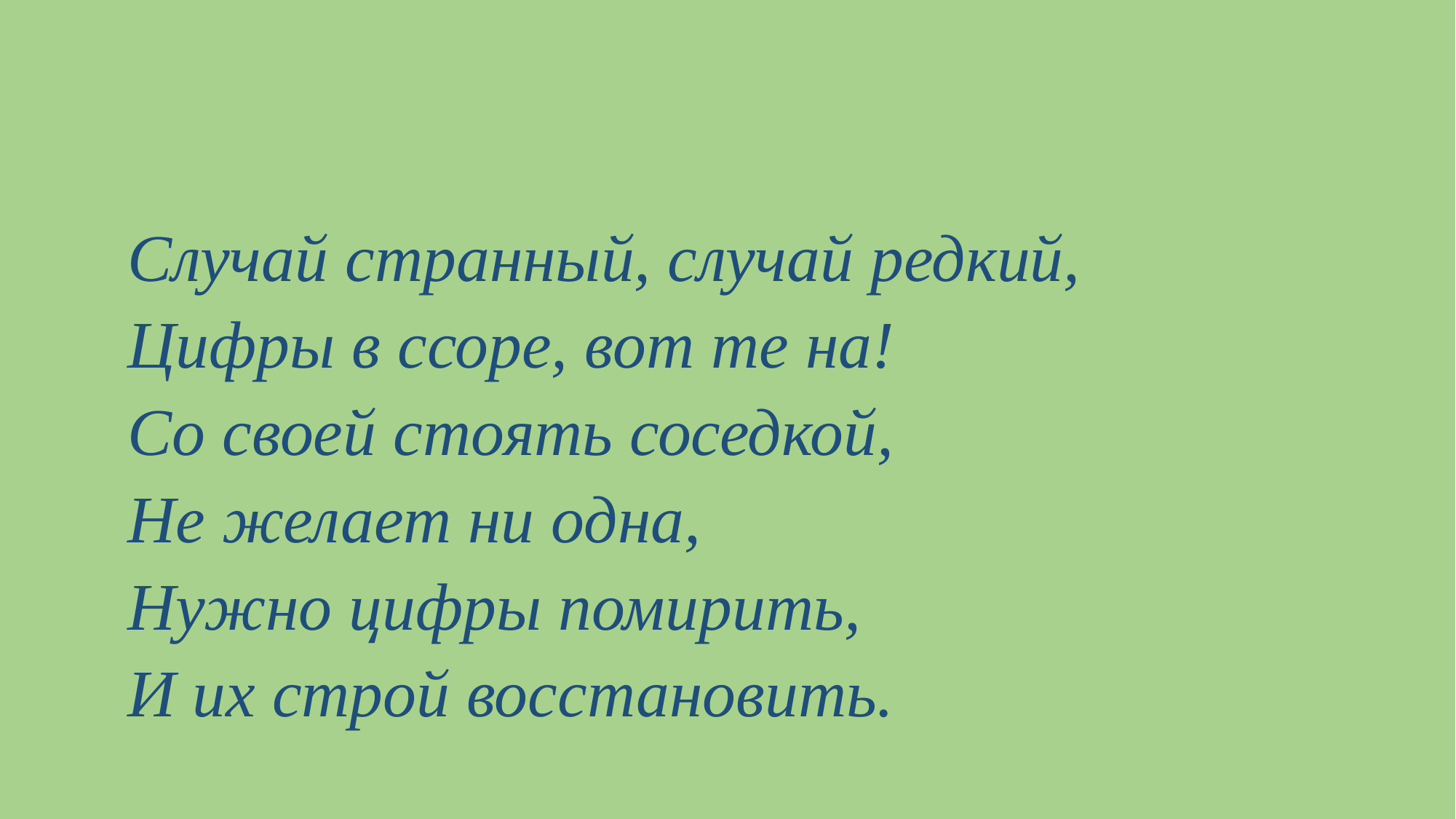

#
 Случай странный, случай редкий,
 Цифры в ссоре, вот те на!
 Со своей стоять соседкой,
 Не желает ни одна,
 Нужно цифры помирить,
 И их строй восстановить.